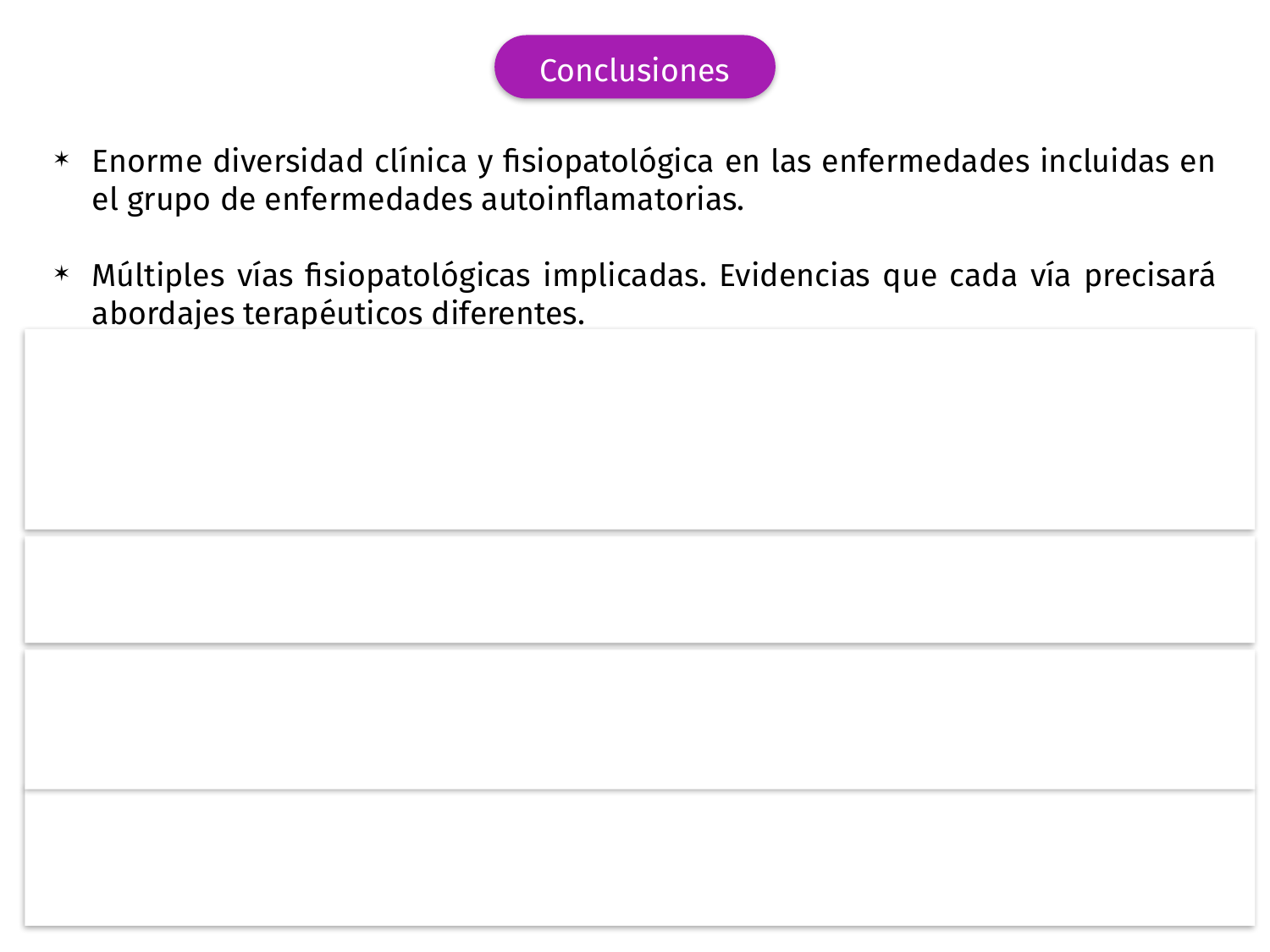

Conclusiones
Enorme diversidad clínica y fisiopatológica en las enfermedades incluidas en el grupo de enfermedades autoinflamatorias.

Múltiples vías fisiopatológicas implicadas. Evidencias que cada vía precisará abordajes terapéuticos diferentes.

No son solo enfermedades de la infancia. Número creciente de pacientes adultos portadores de mosaicismo genético. Implicaciones clínicas:
Tratamientos biológicos bajo indicación médica.
Consejo genético.

Enfermedades más complejas que lo inicialmente previsto, que asocian en unos casos autoinmunidad, en otros inmunodeficiencia o vasculopatías.

Número creciente de enfermedades potencialmente tratables con transplante alogénico de progenitores hematopoyéticos.

Son enfermedades minoritarias. Pero EXISTEN, incluso en nuestro país.